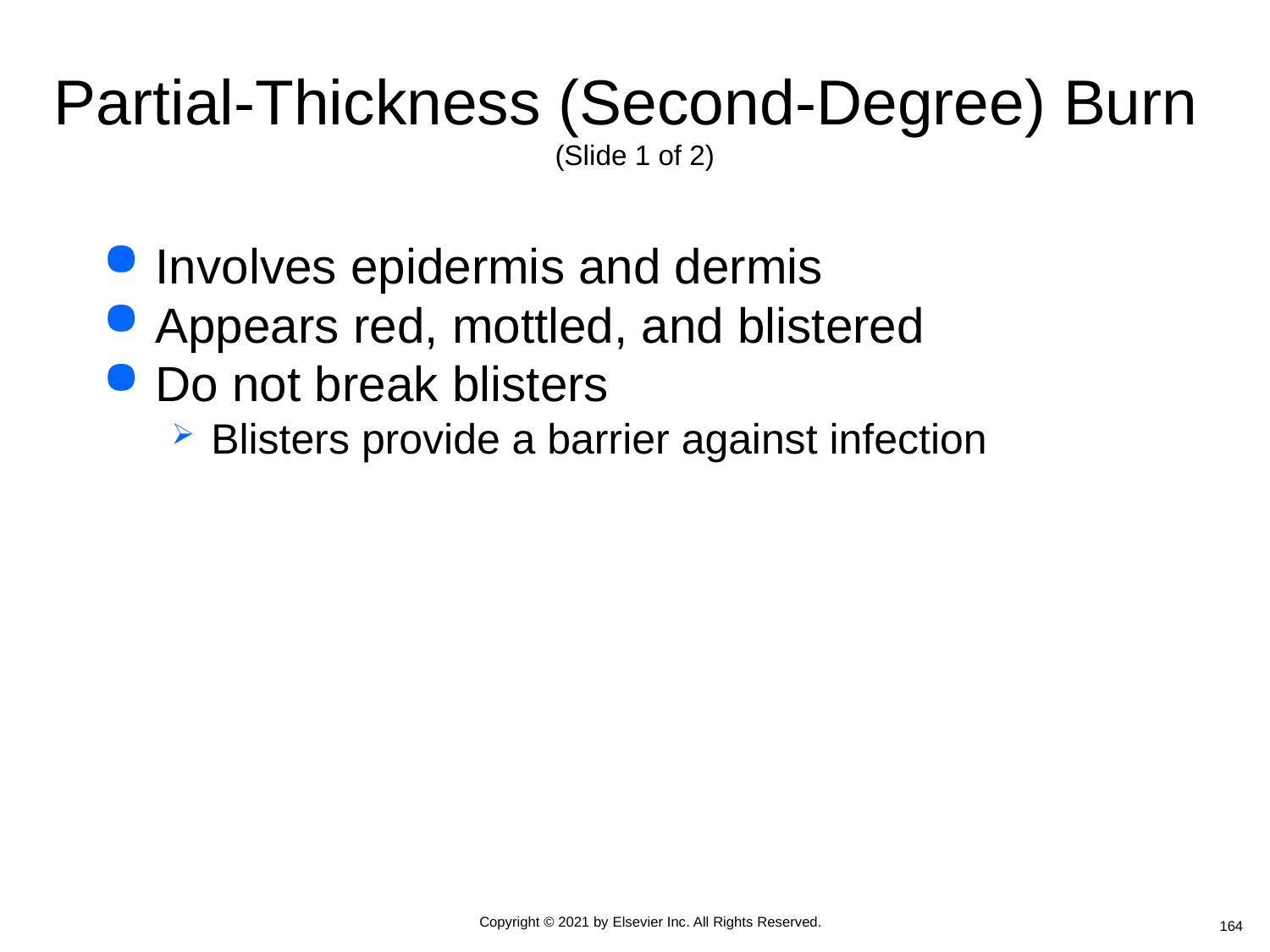

# Partial-Thickness (Second-Degree) Burn (Slide 1 of 2)
Involves epidermis and dermis
Appears red, mottled, and blistered
Do not break blisters
Blisters provide a barrier against infection

164